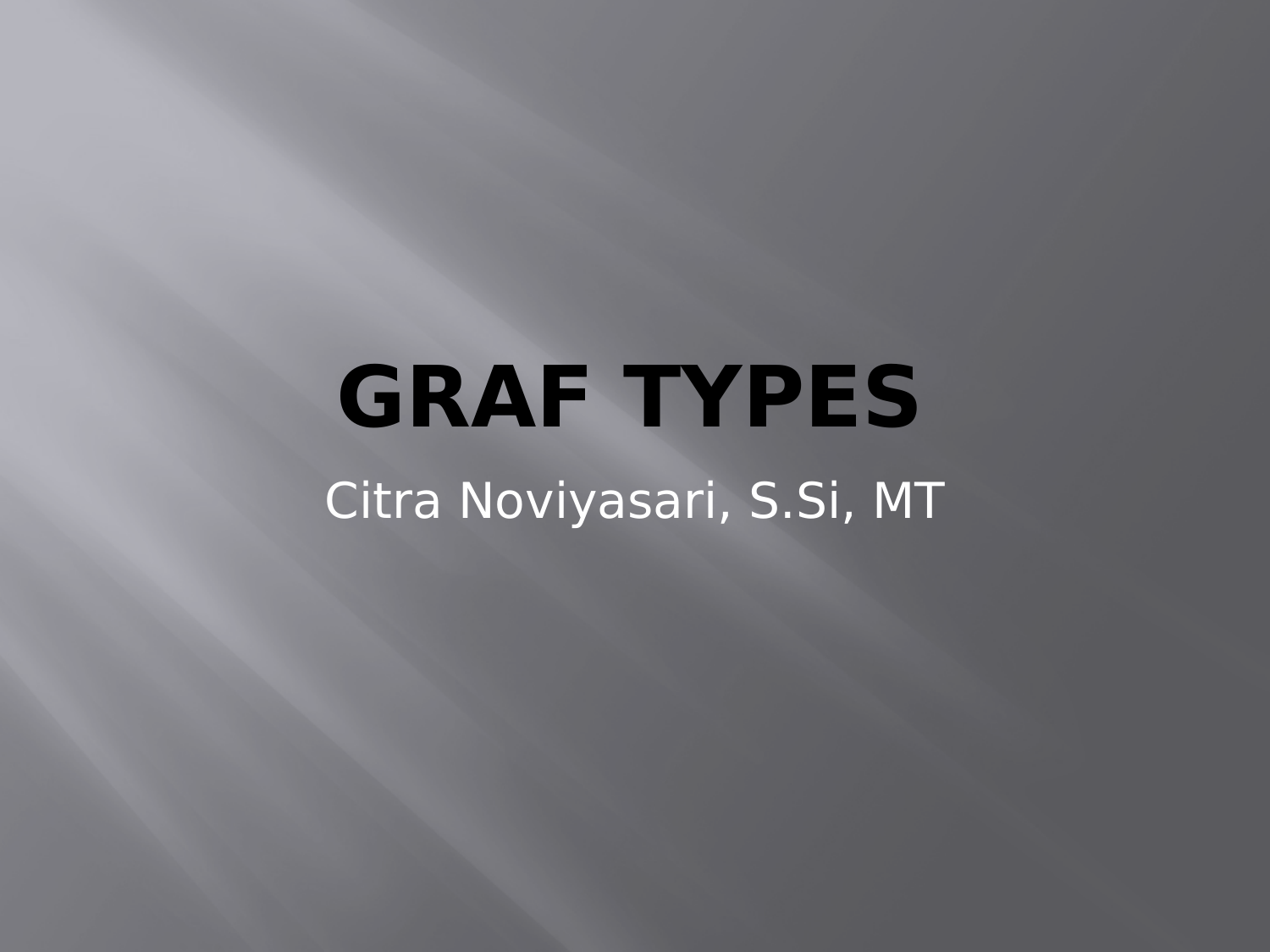

# Graf types
Citra Noviyasari, S.Si, MT